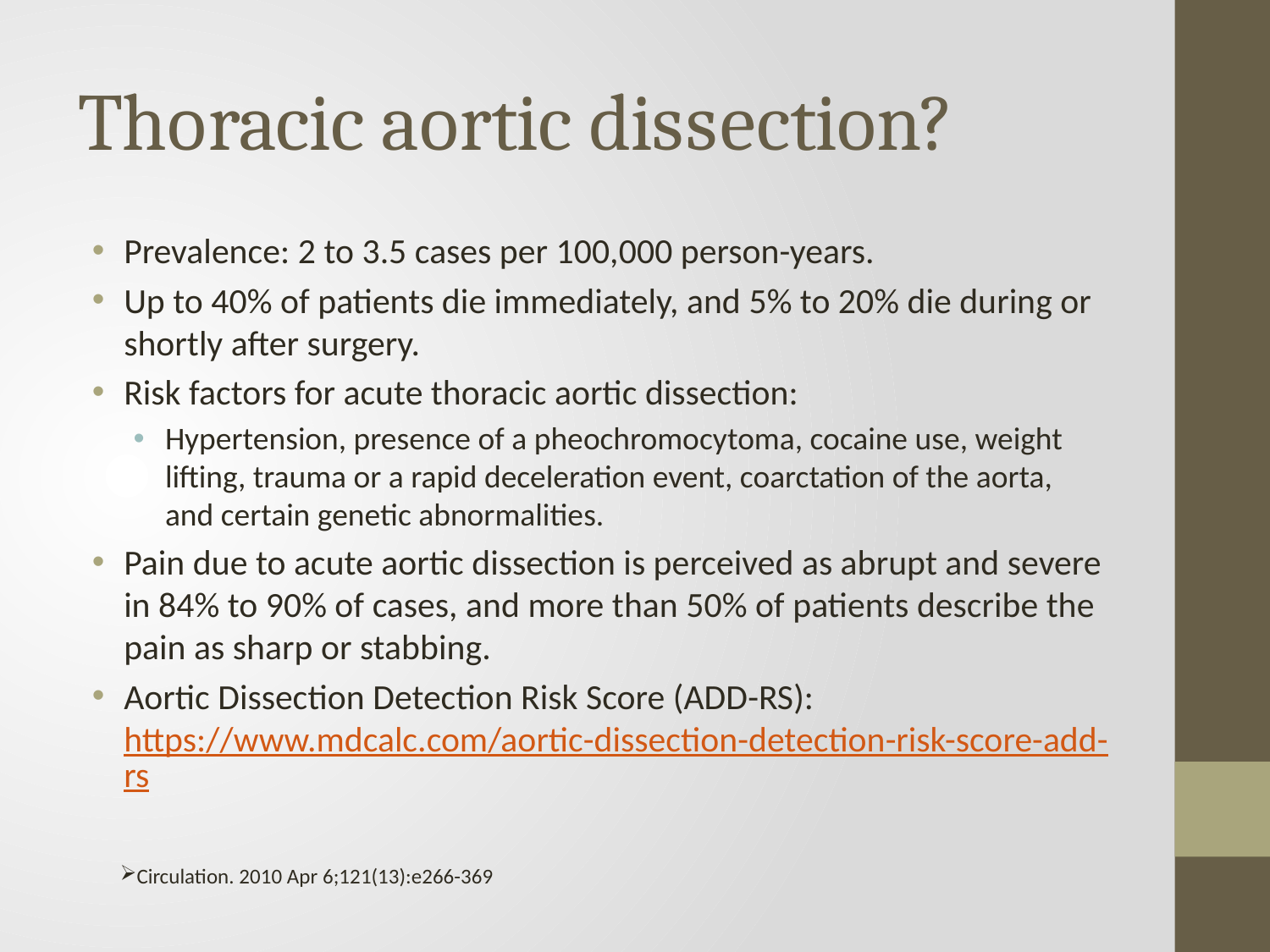

# Thoracic aortic dissection?
Prevalence: 2 to 3.5 cases per 100,000 person-years.
Up to 40% of patients die immediately, and 5% to 20% die during or shortly after surgery.
Risk factors for acute thoracic aortic dissection:
Hypertension, presence of a pheochromocytoma, cocaine use, weight lifting, trauma or a rapid deceleration event, coarctation of the aorta, and certain genetic abnormalities.
Pain due to acute aortic dissection is perceived as abrupt and severe in 84% to 90% of cases, and more than 50% of patients describe the pain as sharp or stabbing.
Aortic Dissection Detection Risk Score (ADD-RS): https://www.mdcalc.com/aortic-dissection-detection-risk-score-add-rs

Circulation. 2010 Apr 6;121(13):e266-369